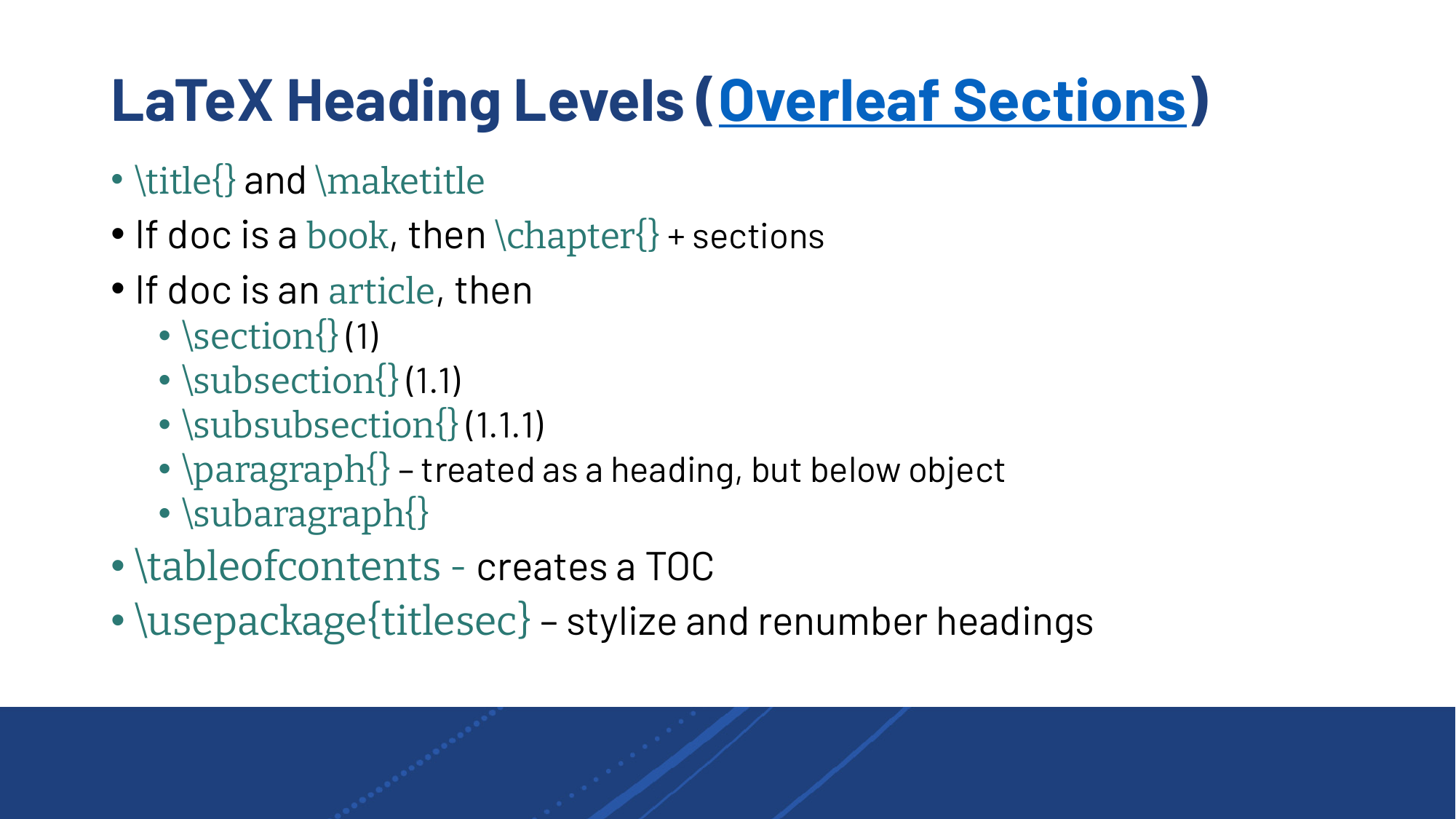

# LaTeX Heading Levels (Overleaf Sections)
\title{} and \maketitle
If doc is a book, then \chapter{} + sections
If doc is an article, then
\section{} (1)
\subsection{} (1.1)
\subsubsection{} (1.1.1)
\paragraph{} – treated as a heading, but below object
\subaragraph{}
\tableofcontents - creates a TOC
\usepackage{titlesec} – stylize and renumber headings